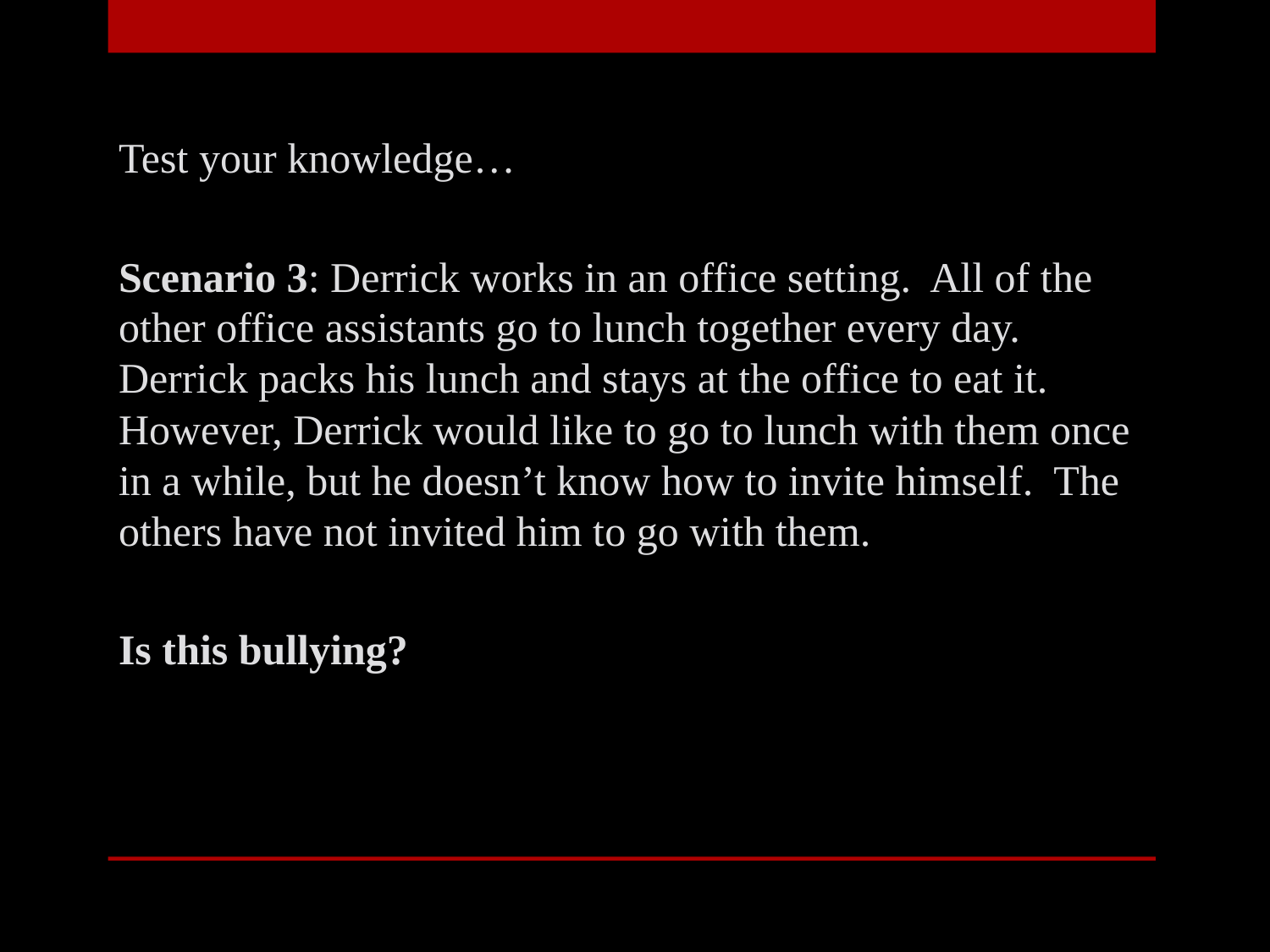

Test your knowledge…

Scenario 3: Derrick works in an office setting.  All of the other office assistants go to lunch together every day.  Derrick packs his lunch and stays at the office to eat it.  However, Derrick would like to go to lunch with them once in a while, but he doesn’t know how to invite himself.  The others have not invited him to go with them.

Is this bullying?